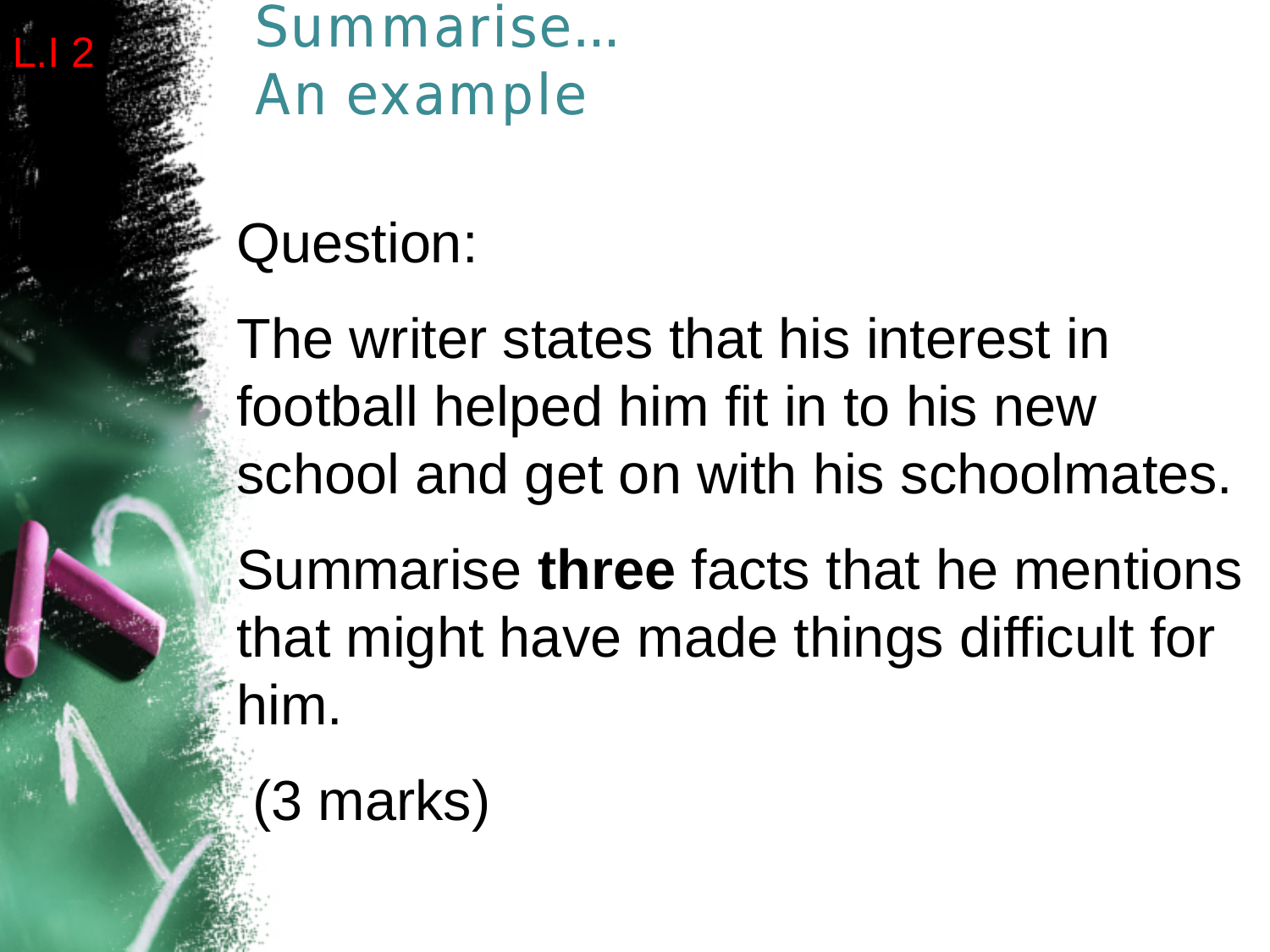

# Summarise… An example
L.I 2
Question:
The writer states that his interest in football helped him fit in to his new school and get on with his schoolmates.
Summarise three facts that he mentions that might have made things difficult for him.
 (3 marks)